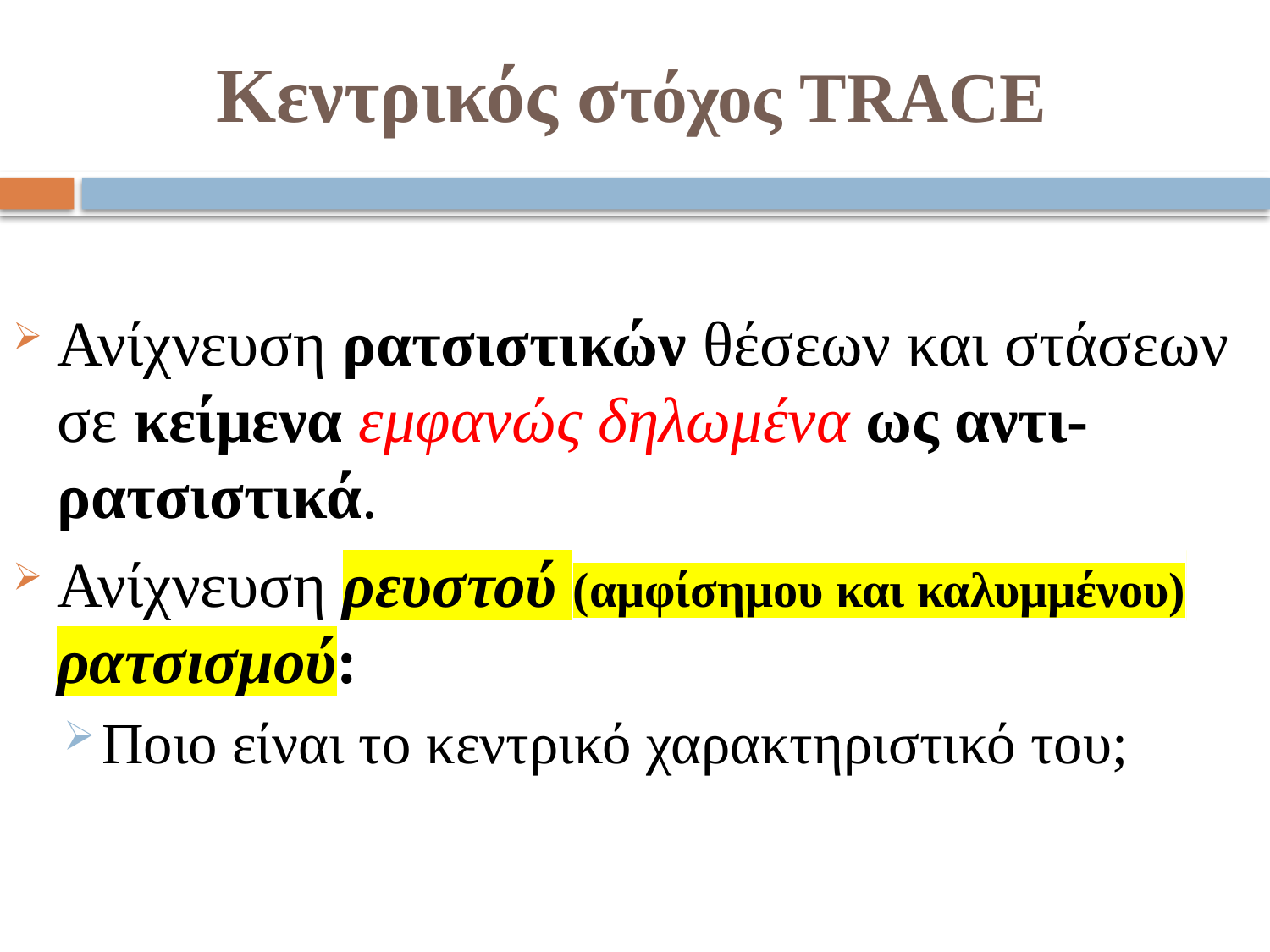

# Κεντρικός στόχος TRACE
Ανίχνευση ρατσιστικών θέσεων και στάσεων σε κείμενα εμφανώς δηλωμένα ως αντι-ρατσιστικά.
Ανίχνευση ρευστού (αμφίσημου και καλυμμένου) ρατσισμού:
Ποιο είναι το κεντρικό χαρακτηριστικό του;